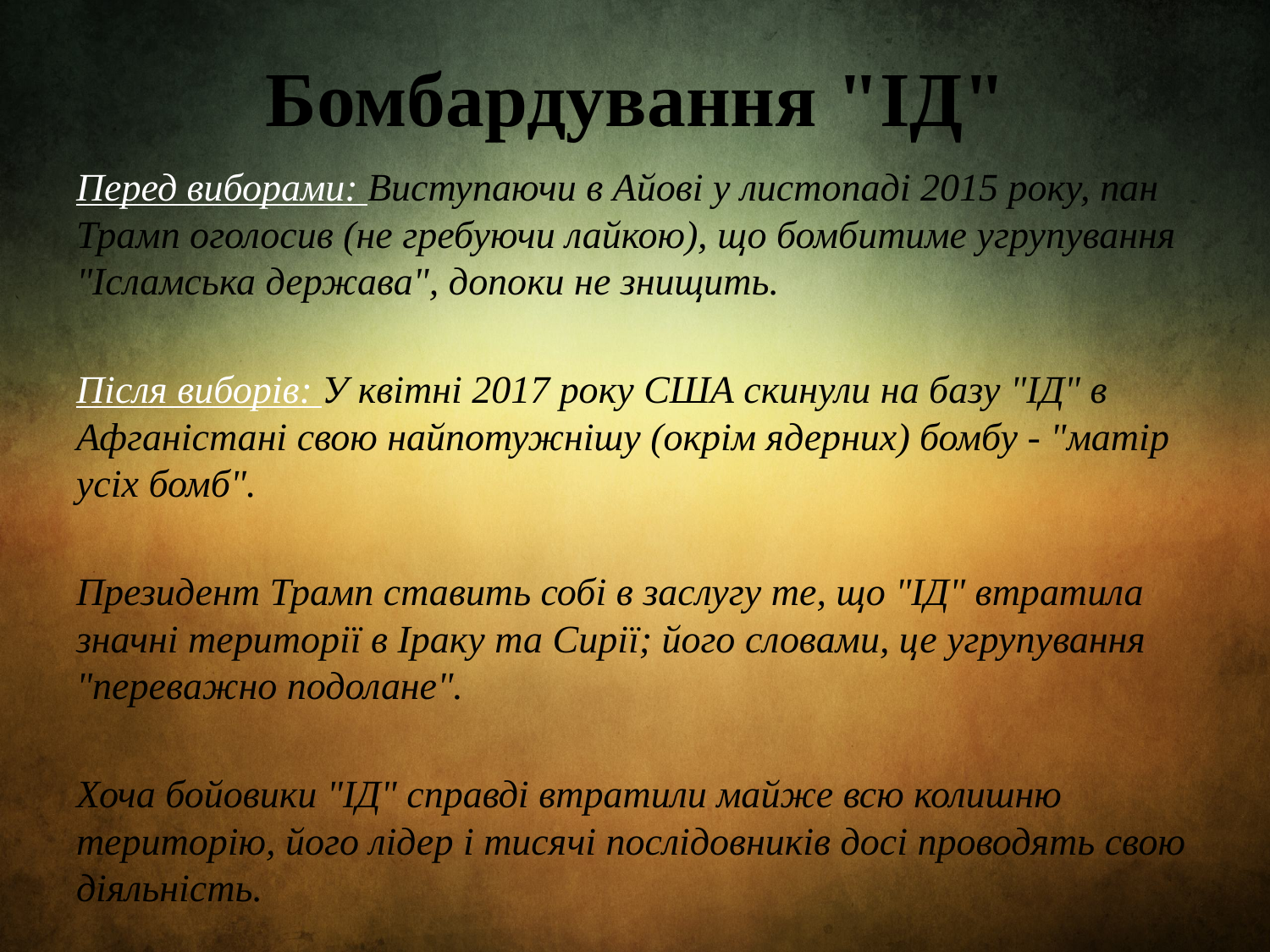

# Бомбардування "ІД"
Перед виборами: Виступаючи в Айові у листопаді 2015 року, пан Трамп оголосив (не гребуючи лайкою), що бомбитиме угрупування "Ісламська держава", допоки не знищить.

Після виборів: У квітні 2017 року США скинули на базу "ІД" в Афганістані свою найпотужнішу (окрім ядерних) бомбу - "матір усіх бомб".

Президент Трамп ставить собі в заслугу те, що "ІД" втратила значні території в Іраку та Сирії; його словами, це угрупування "переважно подолане".

Хоча бойовики "ІД" справді втратили майже всю колишню територію, його лідер і тисячі послідовників досі проводять свою діяльність.